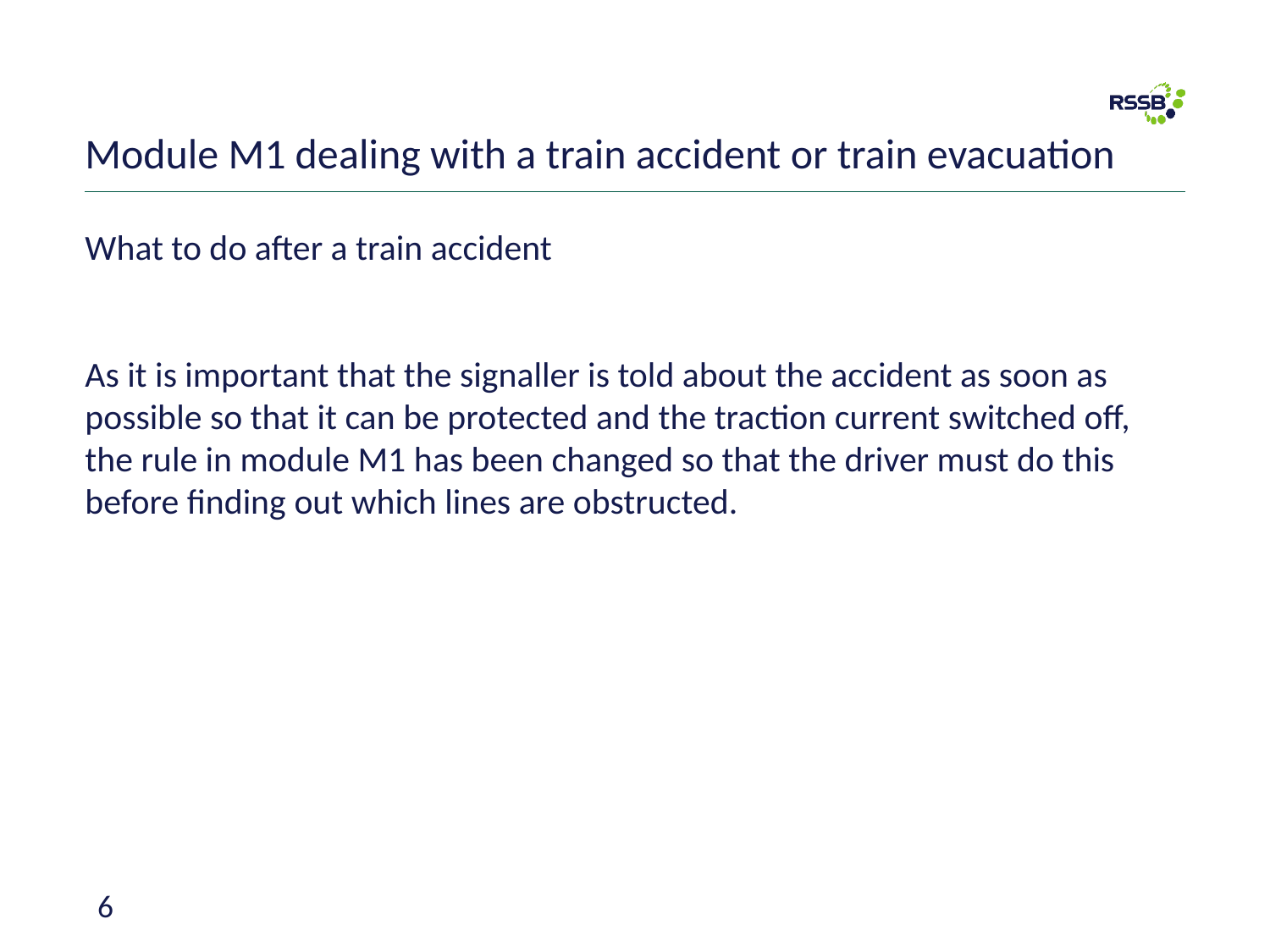

# Module M1 dealing with a train accident or train evacuation
What to do after a train accident

As it is important that the signaller is told about the accident as soon as possible so that it can be protected and the traction current switched off, the rule in module M1 has been changed so that the driver must do this before finding out which lines are obstructed.

6